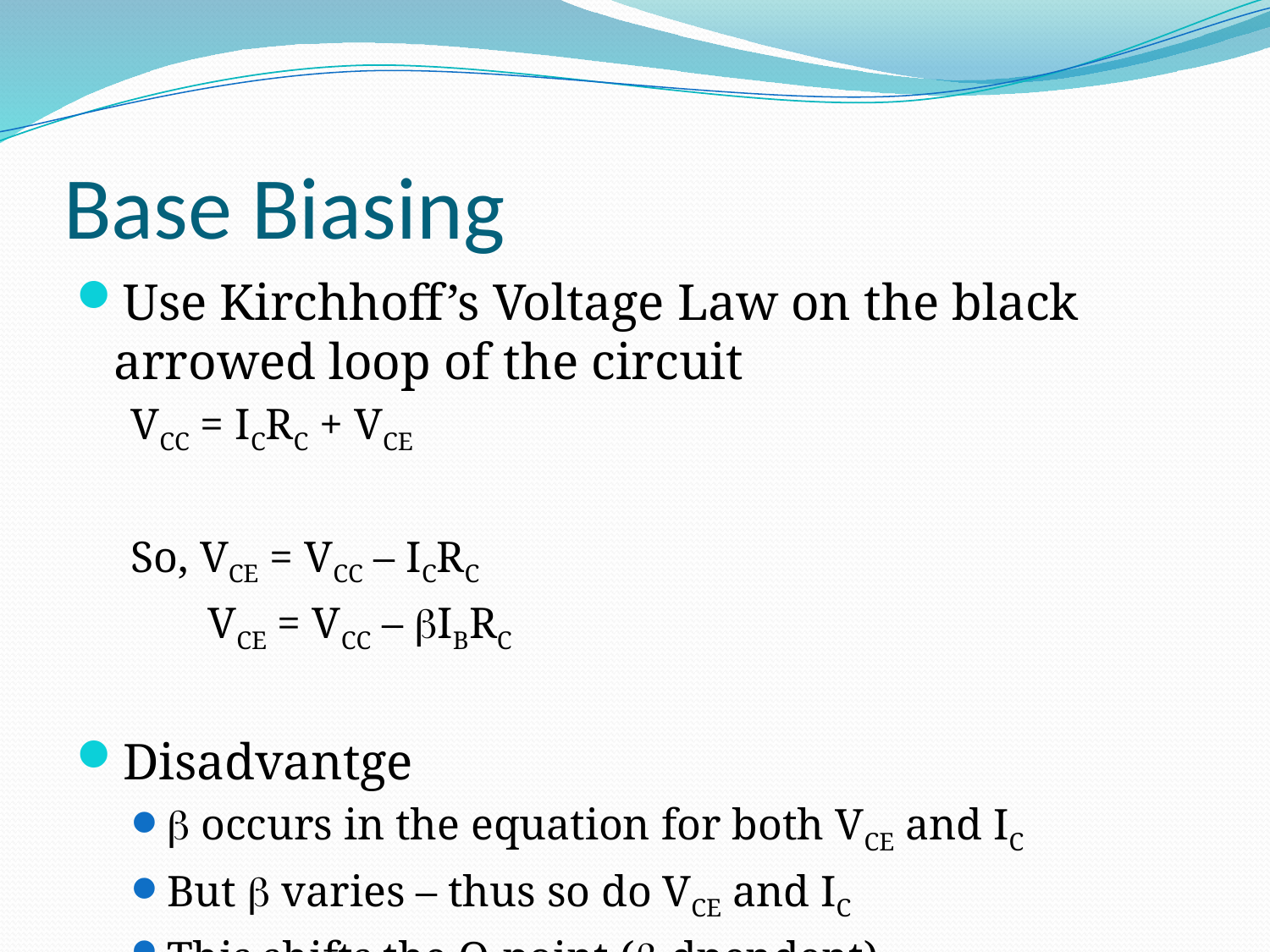

# Base Biasing
Use Kirchhoff’s Voltage Law on the black arrowed loop of the circuit
VCC = ICRC + VCE

So, VCE = VCC – ICRC
       VCE = VCC – βIBRC

Disadvantge
β occurs in the equation for both VCE and IC
But β varies – thus so do VCE and IC
This shifts the Q-point (β-dpendent)